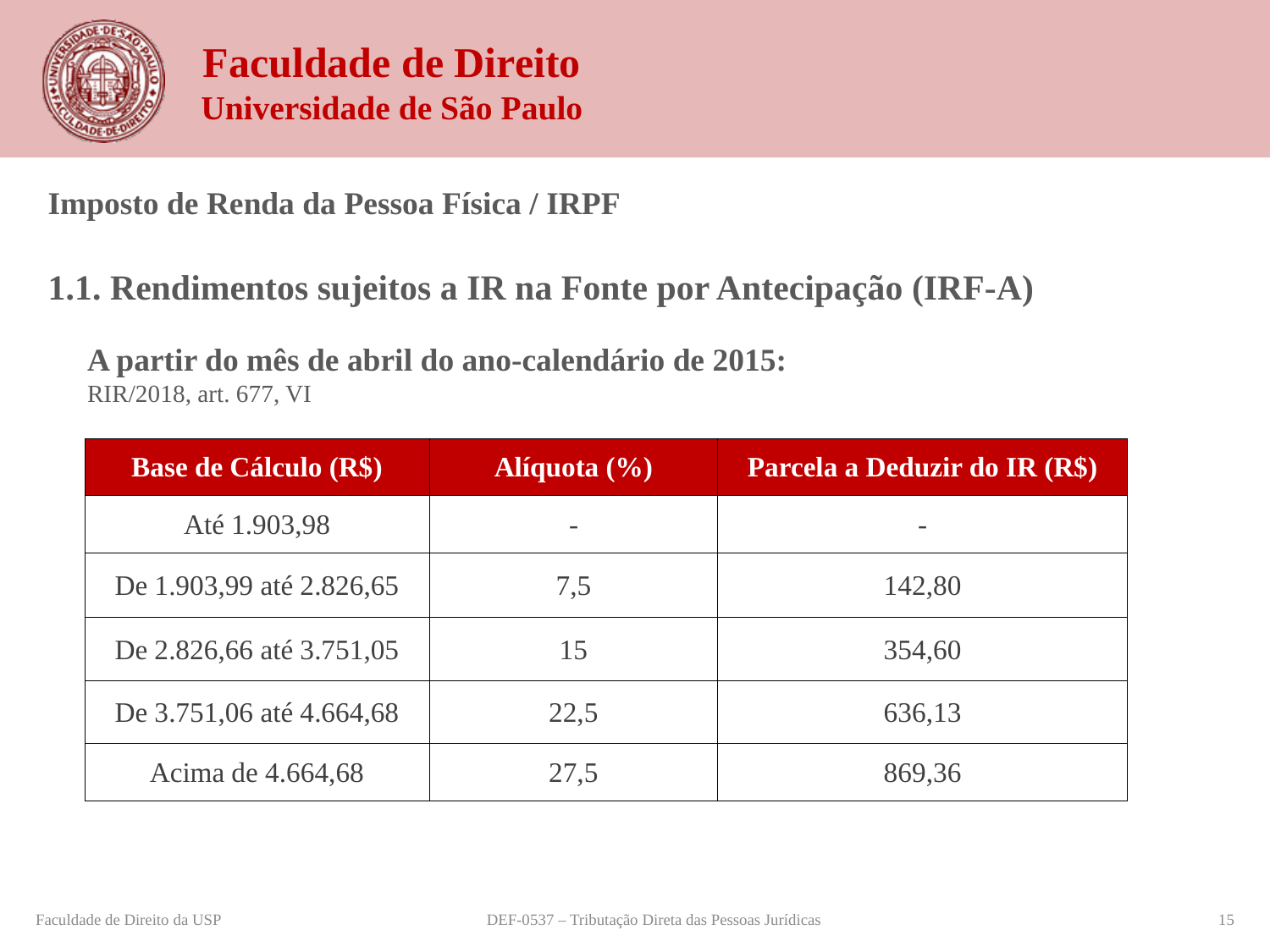

Imposto de Renda da Pessoa Física / IRPF
1.1. Rendimentos sujeitos a IR na Fonte por Antecipação (IRF-A)
A partir do mês de abril do ano-calendário de 2015:
RIR/2018, art. 677, VI
| Base de Cálculo (R$) | Alíquota (%) | Parcela a Deduzir do IR (R$) |
| --- | --- | --- |
| Até 1.903,98 | - | - |
| De 1.903,99 até 2.826,65 | 7,5 | 142,80 |
| De 2.826,66 até 3.751,05 | 15 | 354,60 |
| De 3.751,06 até 4.664,68 | 22,5 | 636,13 |
| Acima de 4.664,68 | 27,5 | 869,36 |
Faculdade de Direito da USP
DEF-0537 – Tributação Direta das Pessoas Jurídicas
15